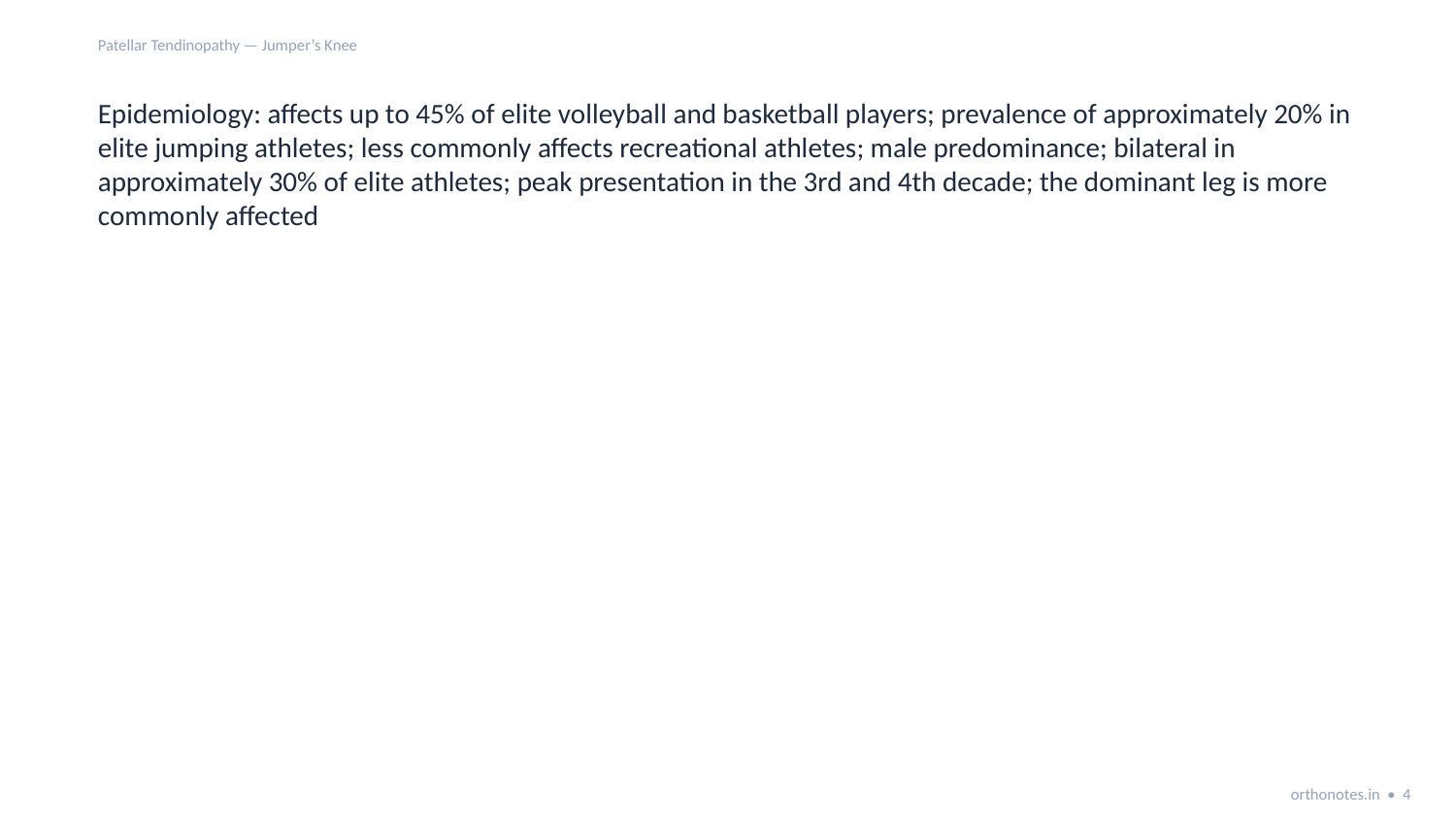

Patellar Tendinopathy — Jumper’s Knee
Epidemiology: affects up to 45% of elite volleyball and basketball players; prevalence of approximately 20% in elite jumping athletes; less commonly affects recreational athletes; male predominance; bilateral in approximately 30% of elite athletes; peak presentation in the 3rd and 4th decade; the dominant leg is more commonly affected
orthonotes.in  •  4